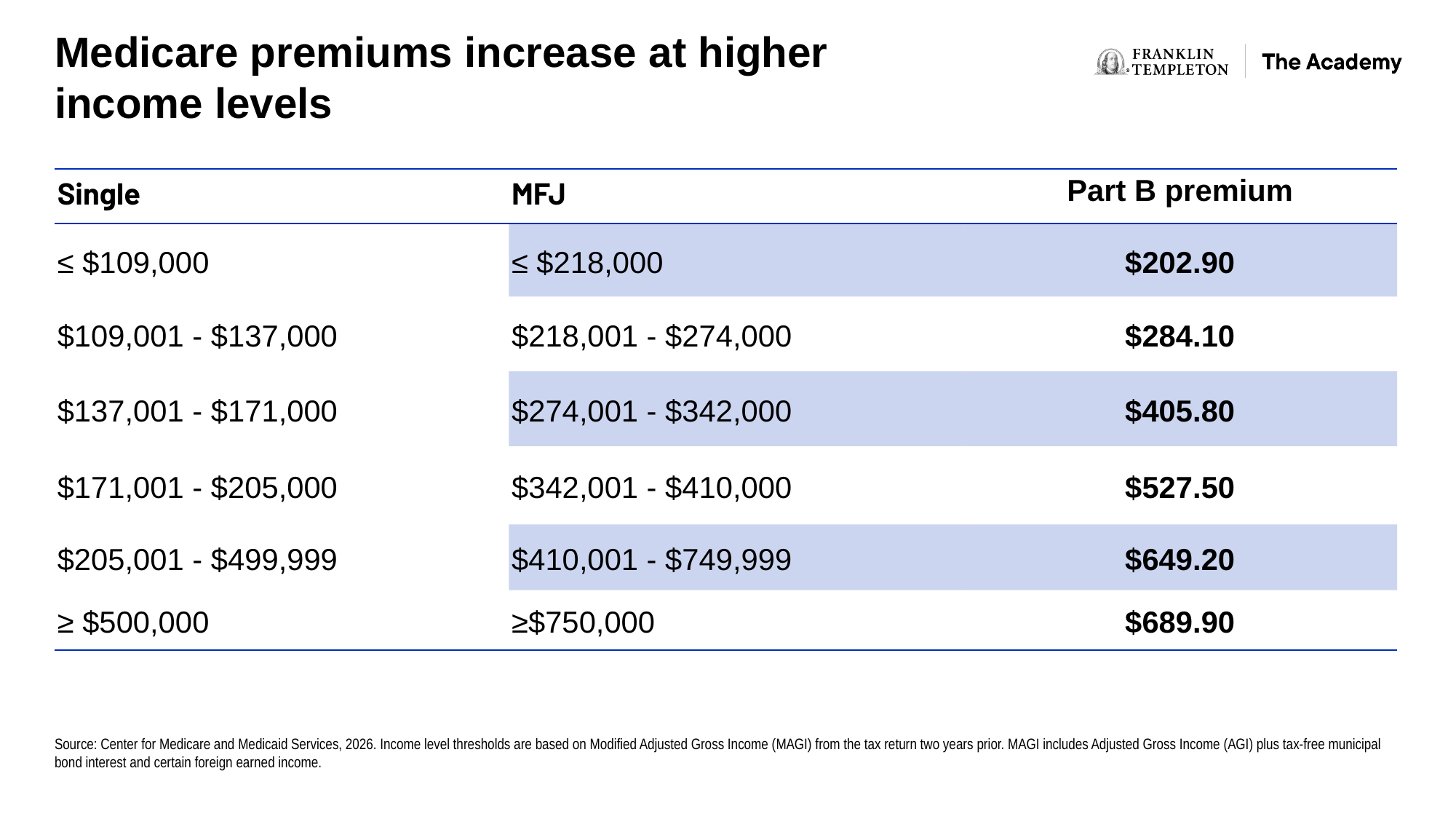

# Medicare premiums increase at higher income levels
| Single | MFJ | Part B premium |
| --- | --- | --- |
| ≤ $109,000 | ≤ $218,000 | $202.90 |
| $109,001 - $137,000 | $218,001 - $274,000 | $284.10 |
| $137,001 - $171,000 | $274,001 - $342,000 | $405.80 |
| $171,001 - $205,000 | $342,001 - $410,000 | $527.50 |
| $205,001 - $499,999 | $410,001 - $749,999 | $649.20 |
| ≥ $500,000 | ≥$750,000 | $689.90 |
Source: Center for Medicare and Medicaid Services, 2026. Income level thresholds are based on Modified Adjusted Gross Income (MAGI) from the tax return two years prior. MAGI includes Adjusted Gross Income (AGI) plus tax-free municipal bond interest and certain foreign earned income.